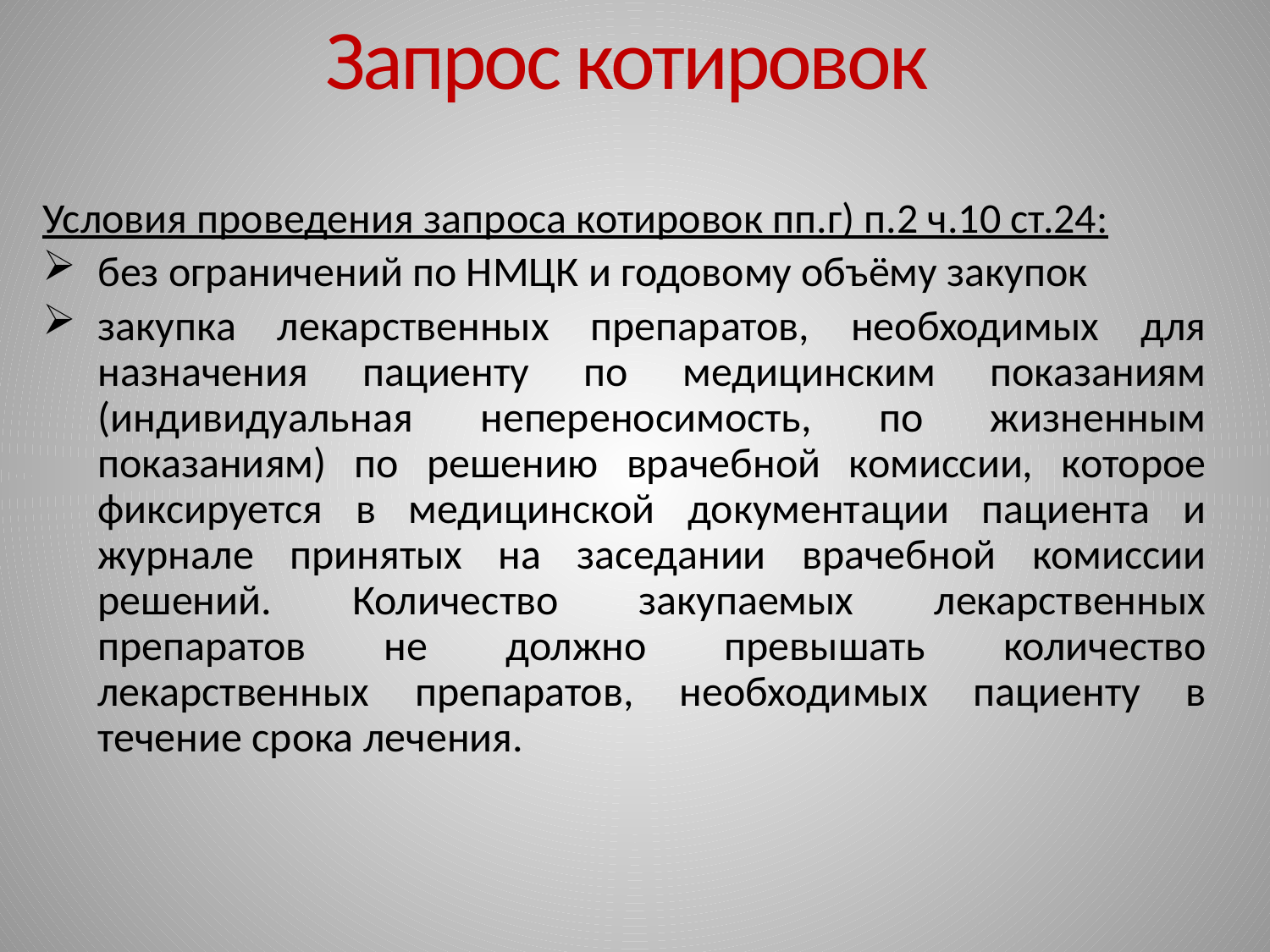

# Запрос котировок
Условия проведения запроса котировок пп.г) п.2 ч.10 ст.24:
без ограничений по НМЦК и годовому объёму закупок
закупка лекарственных препаратов, необходимых для назначения пациенту по медицинским показаниям (индивидуальная непереносимость, по жизненным показаниям) по решению врачебной комиссии, которое фиксируется в медицинской документации пациента и журнале принятых на заседании врачебной комиссии решений. Количество закупаемых лекарственных препаратов не должно превышать количество лекарственных препаратов, необходимых пациенту в течение срока лечения.